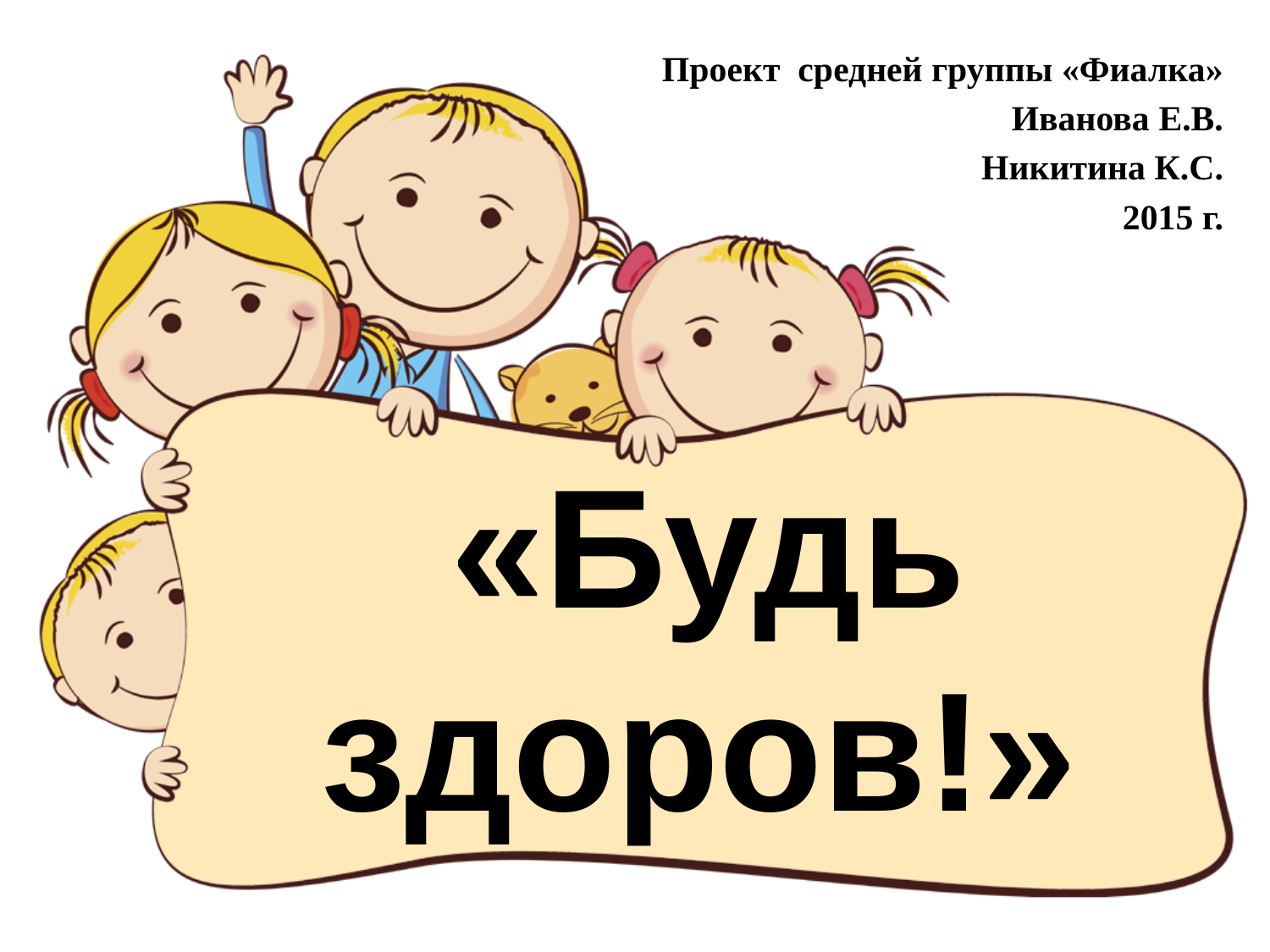

Проект  средней группы «Фиалка»
Иванова Е.В.
Никитина К.С.
2015 г.

# «Будь здоров!»